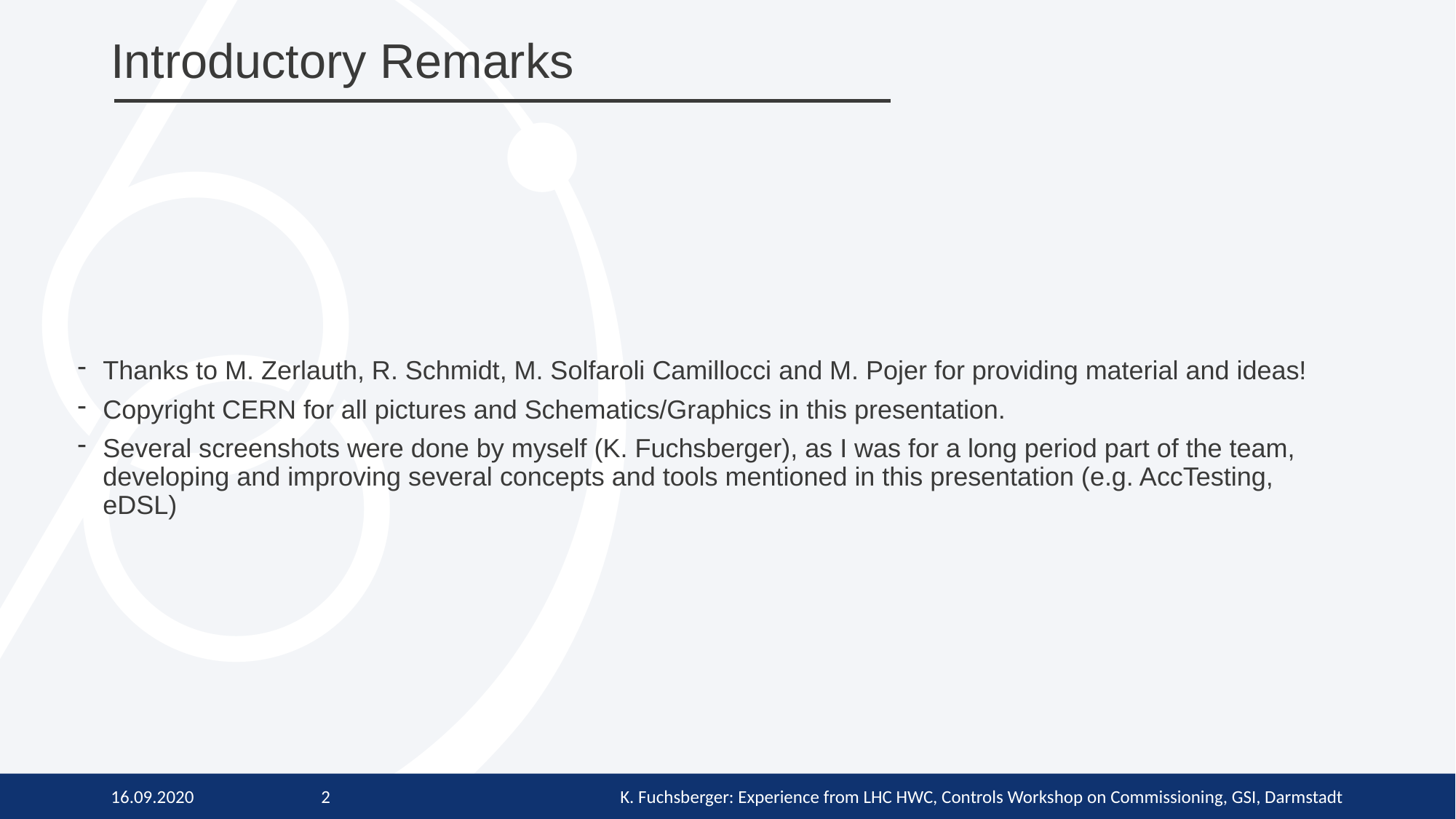

# Introductory Remarks
Thanks to M. Zerlauth, R. Schmidt, M. Solfaroli Camillocci and M. Pojer for providing material and ideas!
Copyright CERN for all pictures and Schematics/Graphics in this presentation.
Several screenshots were done by myself (K. Fuchsberger), as I was for a long period part of the team, developing and improving several concepts and tools mentioned in this presentation (e.g. AccTesting, eDSL)

16.09.2020
K. Fuchsberger: Experience from LHC HWC, Controls Workshop on Commissioning, GSI, Darmstadt
2